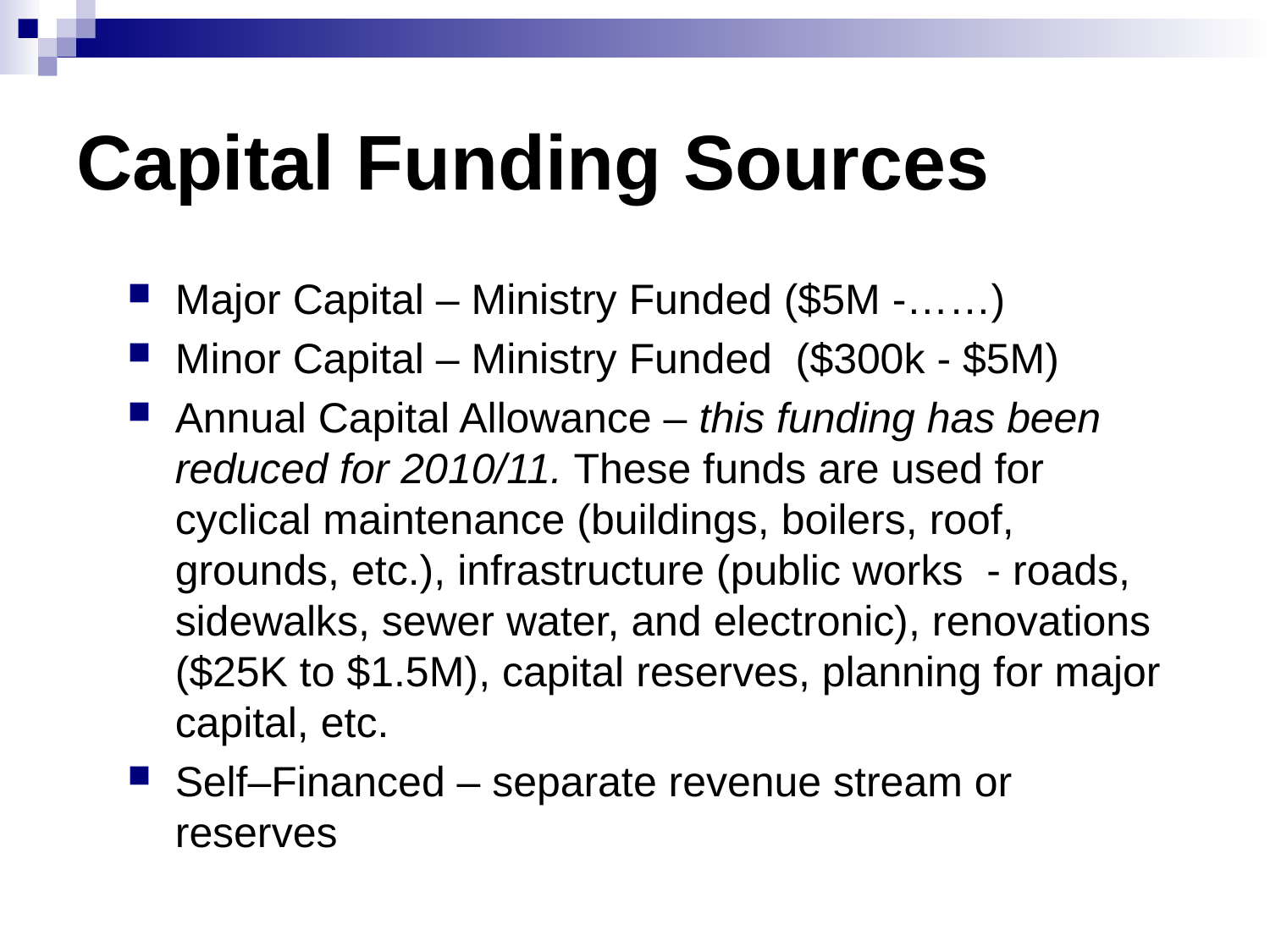

# Capital Funding Sources
Major Capital – Ministry Funded ($5M -……)
Minor Capital – Ministry Funded  ($300k - $5M)
Annual Capital Allowance – this funding has been reduced for 2010/11. These funds are used for cyclical maintenance (buildings, boilers, roof, grounds, etc.), infrastructure (public works  - roads, sidewalks, sewer water, and electronic), renovations ($25K to $1.5M), capital reserves, planning for major capital, etc.
Self–Financed – separate revenue stream or reserves